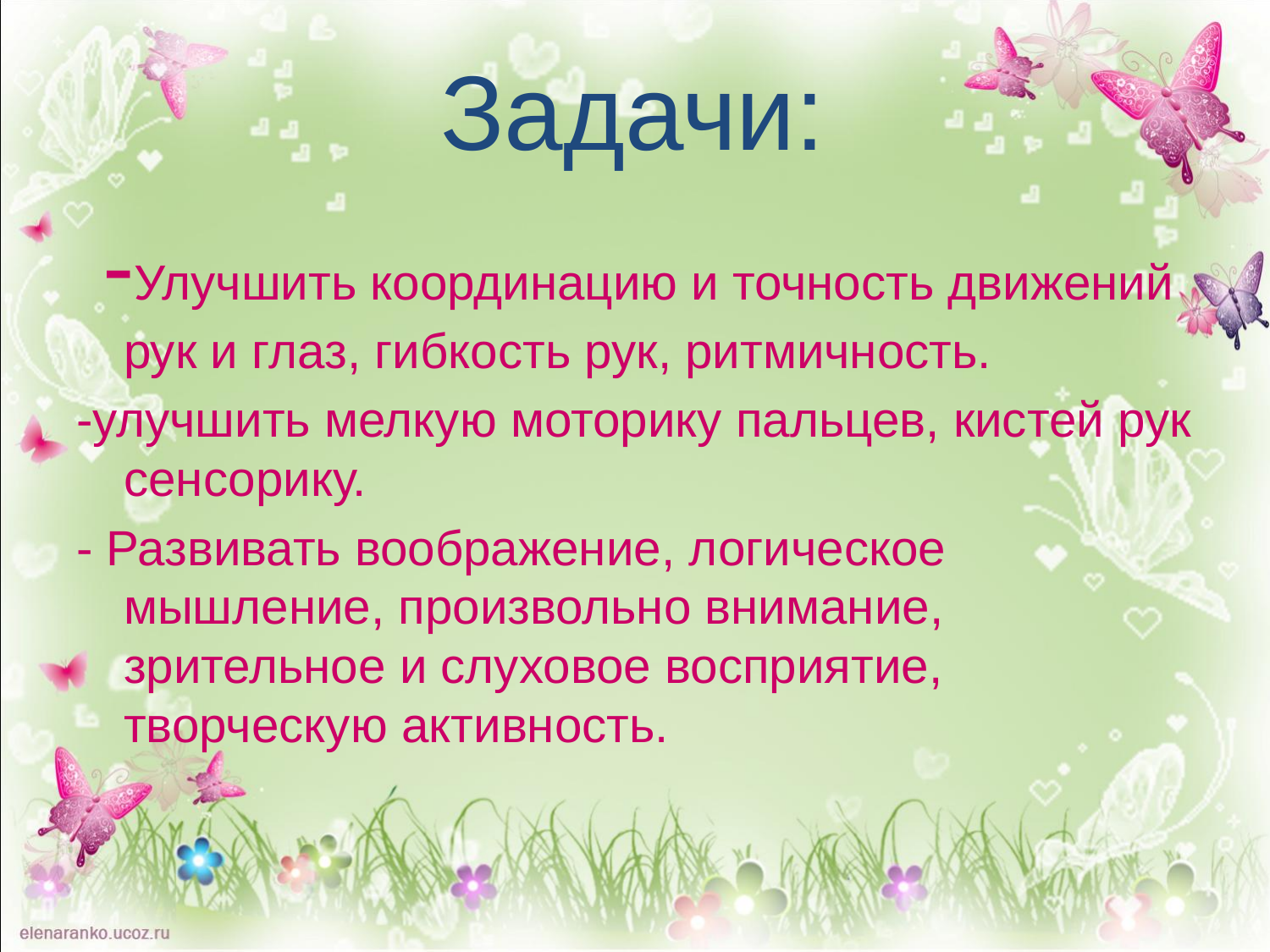

# Задачи:
 -Улучшить координацию и точность движений рук и глаз, гибкость рук, ритмичность.
-улучшить мелкую моторику пальцев, кистей рук сенсорику.
- Развивать воображение, логическое мышление, произвольно внимание, зрительное и слуховое восприятие, творческую активность.